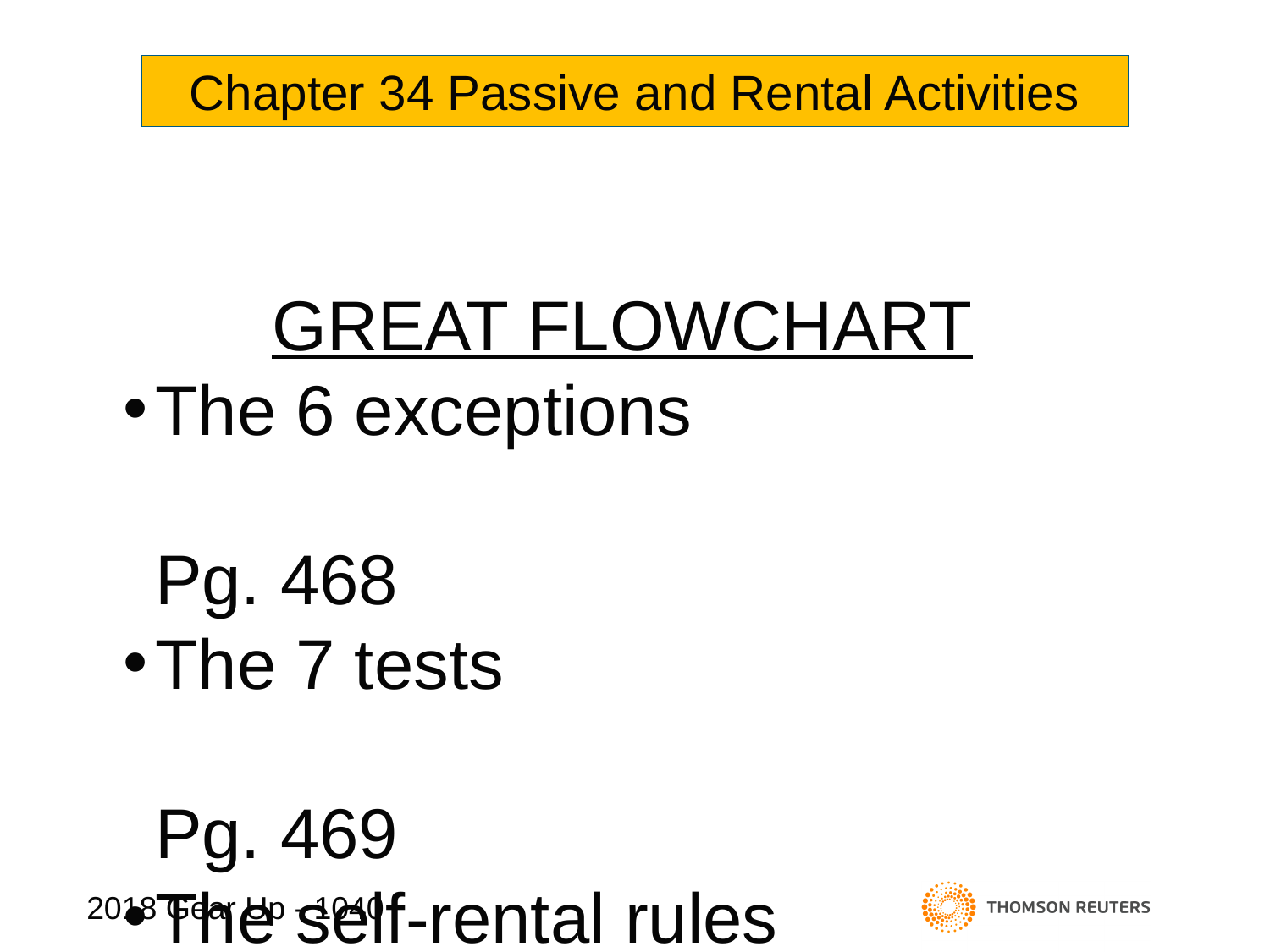

Chapter 34 Passive and Rental Activities
GREAT FLOWCHART
The 6 exceptions	Pg. 468
The 7 tests	Pg. 469
The self-rental rules	Pg. 473